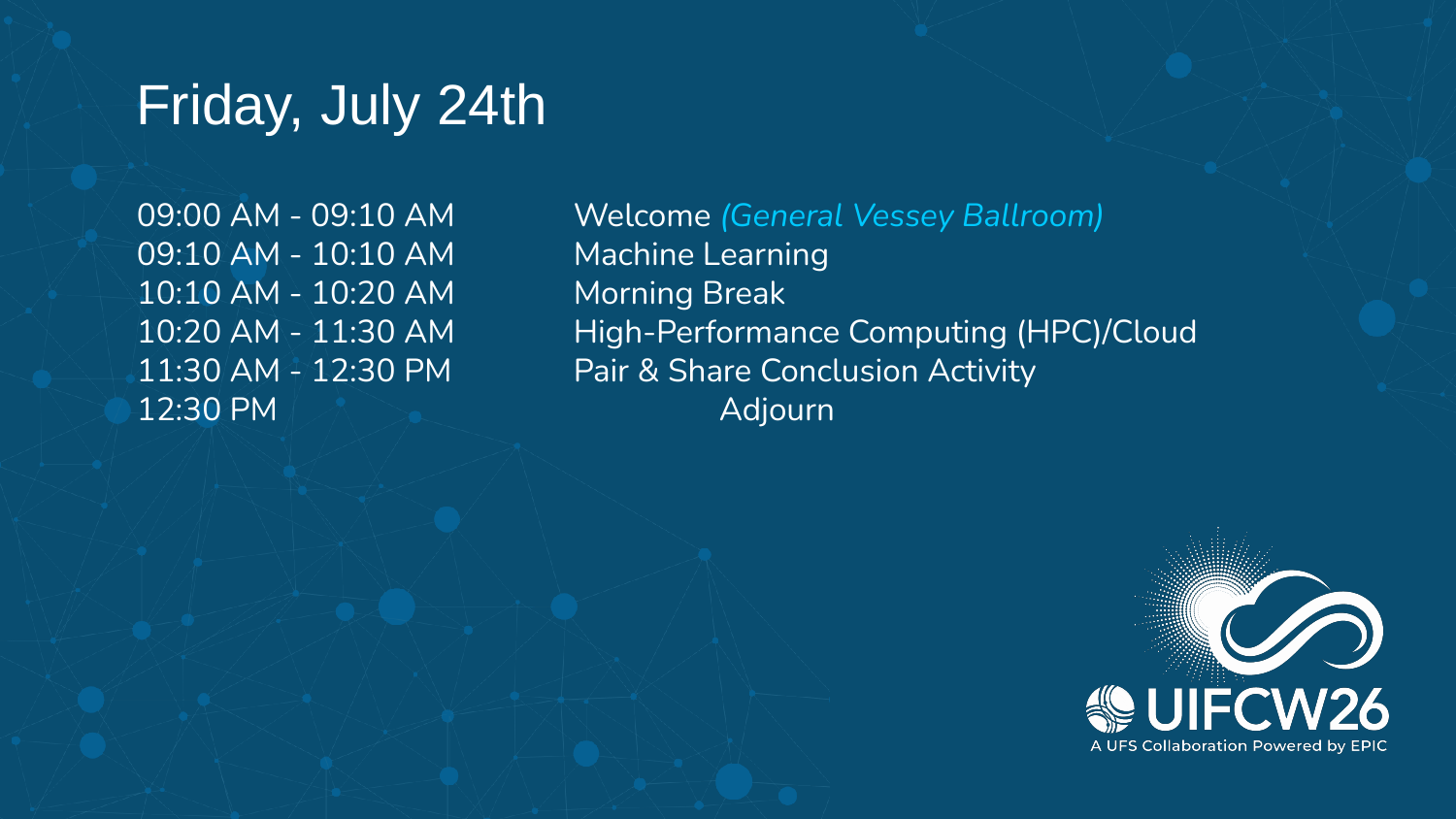

Friday, July 24th
09:00 AM - 09:10 AM	Welcome (General Vessey Ballroom)
09:10 AM - 10:10 AM	Machine Learning
10:10 AM - 10:20 AM	Morning Break
10:20 AM - 11:30 AM	High-Performance Computing (HPC)/Cloud
11:30 AM - 12:30 PM	Pair & Share Conclusion Activity
12:30 PM				Adjourn